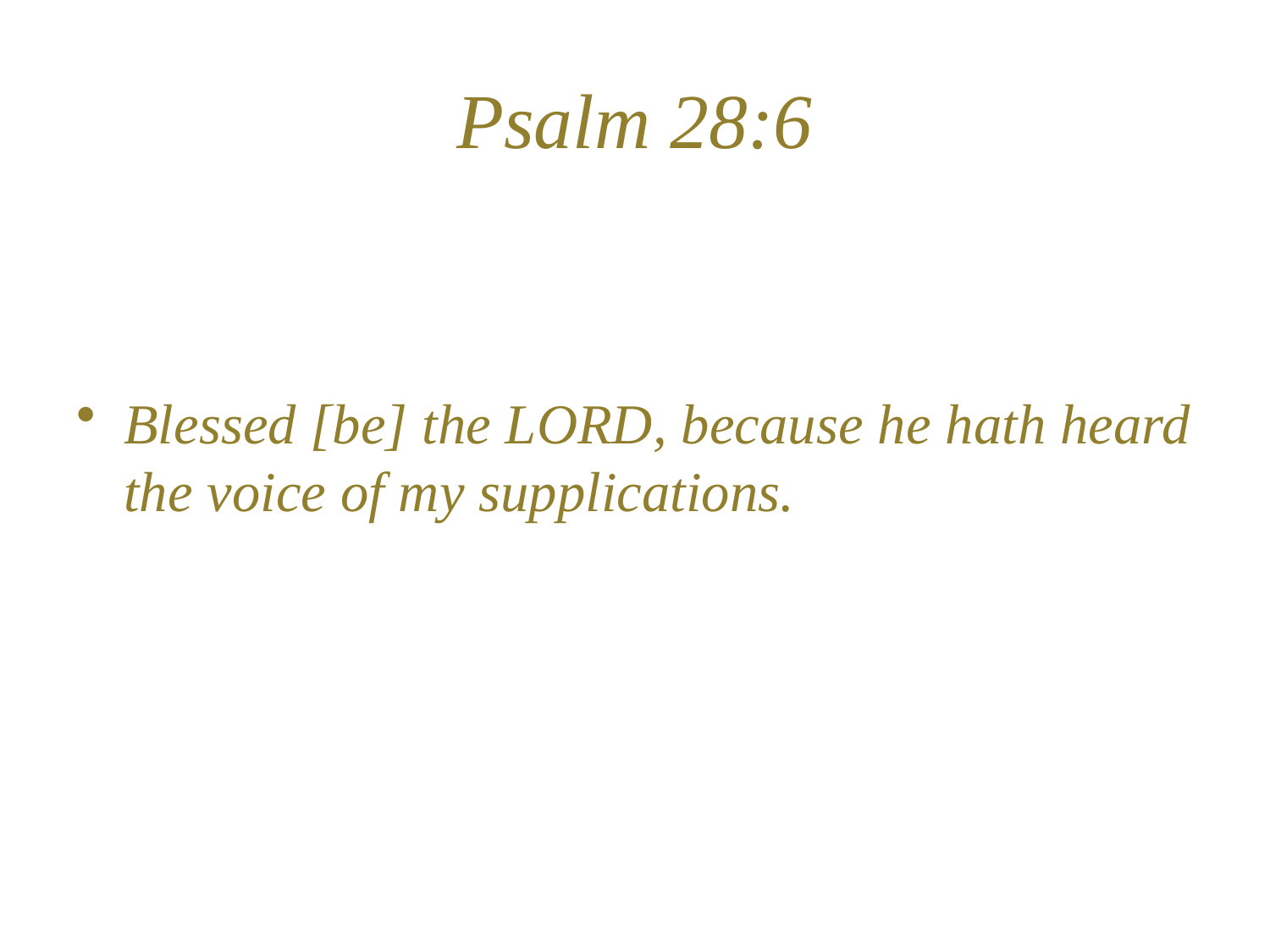

# Psalm 28:6
Blessed [be] the LORD, because he hath heard the voice of my supplications.